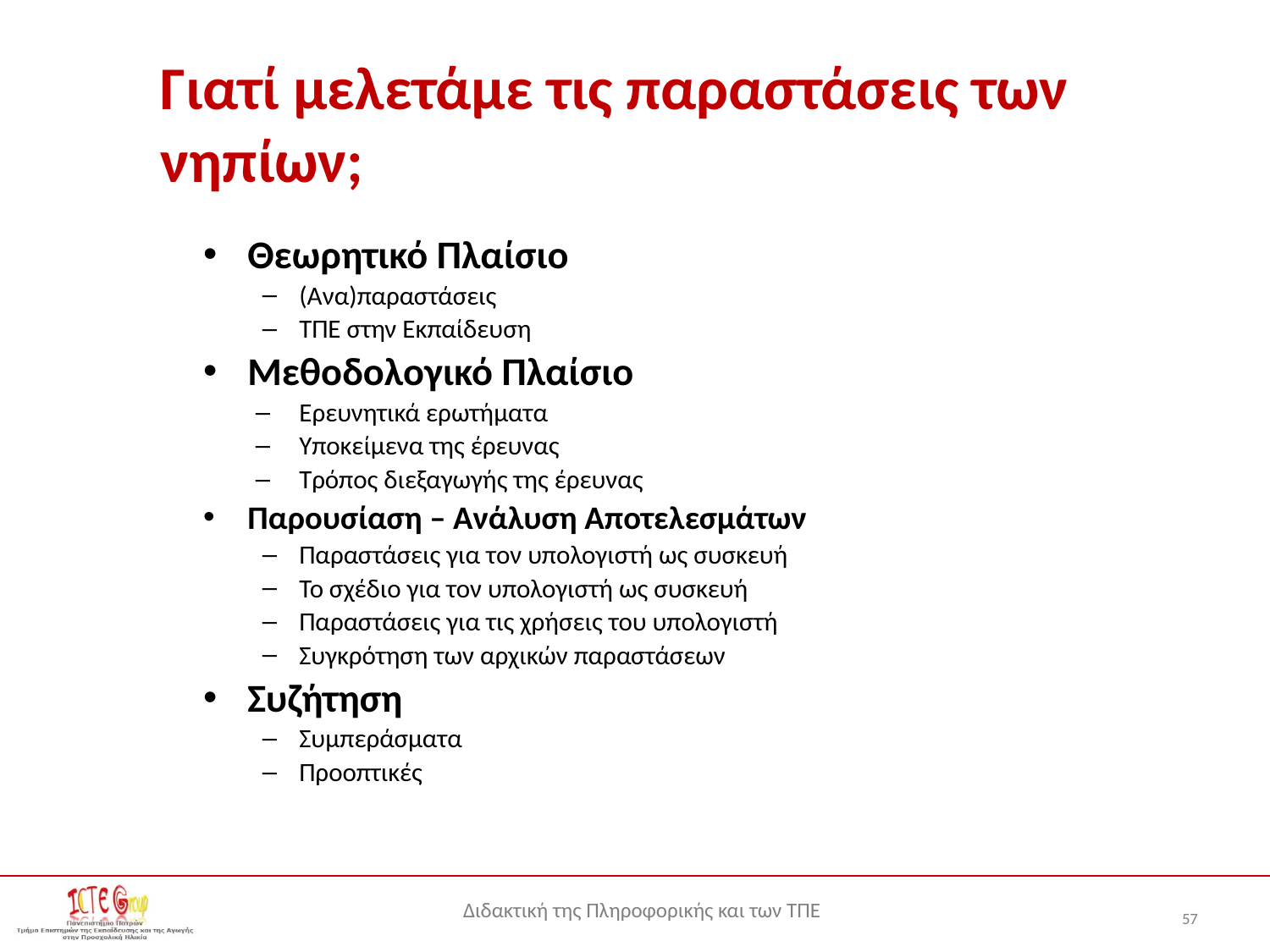

# Γιατί μελετάμε τις παραστάσεις των νηπίων;
Θεωρητικό Πλαίσιο
(Ανα)παραστάσεις
ΤΠΕ στην Εκπαίδευση
Μεθοδολογικό Πλαίσιο
Ερευνητικά ερωτήματα
Υποκείμενα της έρευνας
Τρόπος διεξαγωγής της έρευνας
Παρουσίαση – Ανάλυση Αποτελεσμάτων
Παραστάσεις για τον υπολογιστή ως συσκευή
Το σχέδιο για τον υπολογιστή ως συσκευή
Παραστάσεις για τις χρήσεις του υπολογιστή
Συγκρότηση των αρχικών παραστάσεων
Συζήτηση
Συμπεράσματα
Προοπτικές